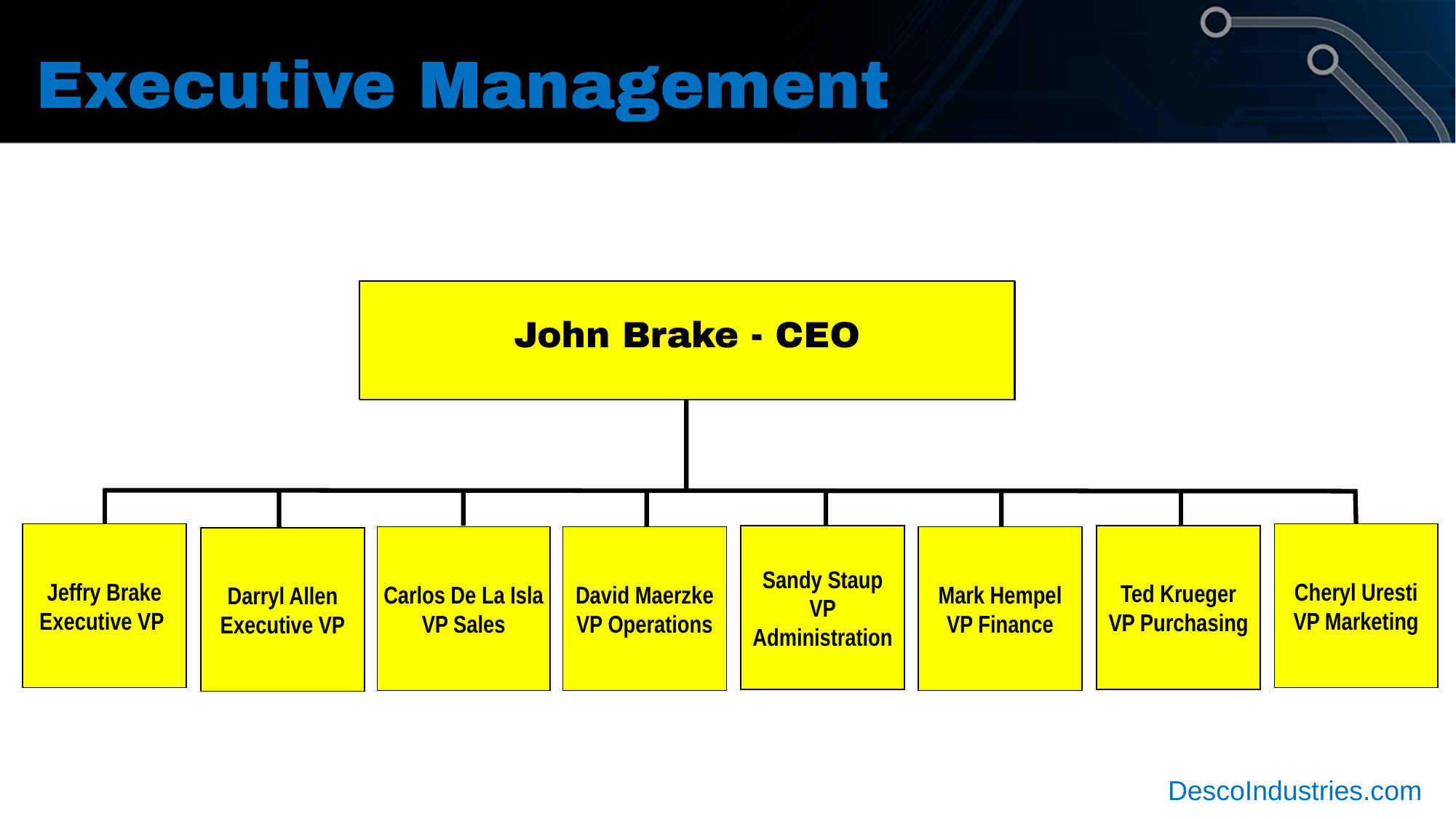

Executive Management

John Brake - CEO

Jeffry Brake
Executive VP
Cheryl Uresti
VP Marketing
Sandy Staup
VP
Administration
Ted Krueger
VP Purchasing
Carlos De La Isla
VP Sales
David Maerzke
VP Operations
Mark Hempel
VP Finance
Darryl Allen
Executive VP
DescoIndustries.com